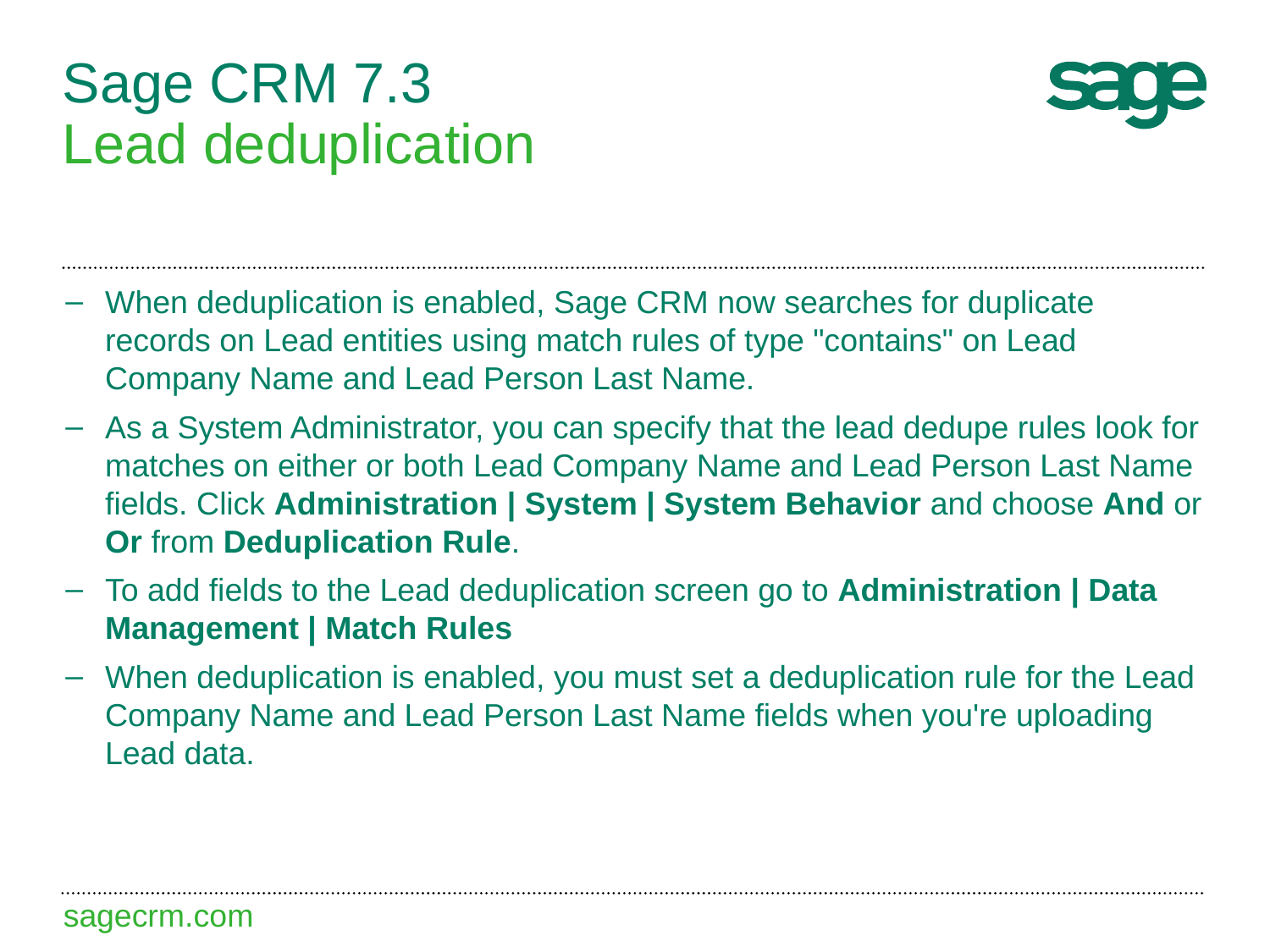

# Sage CRM 7.3 Lead deduplication
When deduplication is enabled, Sage CRM now searches for duplicate records on Lead entities using match rules of type "contains" on Lead Company Name and Lead Person Last Name.
As a System Administrator, you can specify that the lead dedupe rules look for matches on either or both Lead Company Name and Lead Person Last Name fields. Click Administration | System | System Behavior and choose And or Or from Deduplication Rule.
To add fields to the Lead deduplication screen go to Administration | Data Management | Match Rules
When deduplication is enabled, you must set a deduplication rule for the Lead Company Name and Lead Person Last Name fields when you're uploading Lead data.